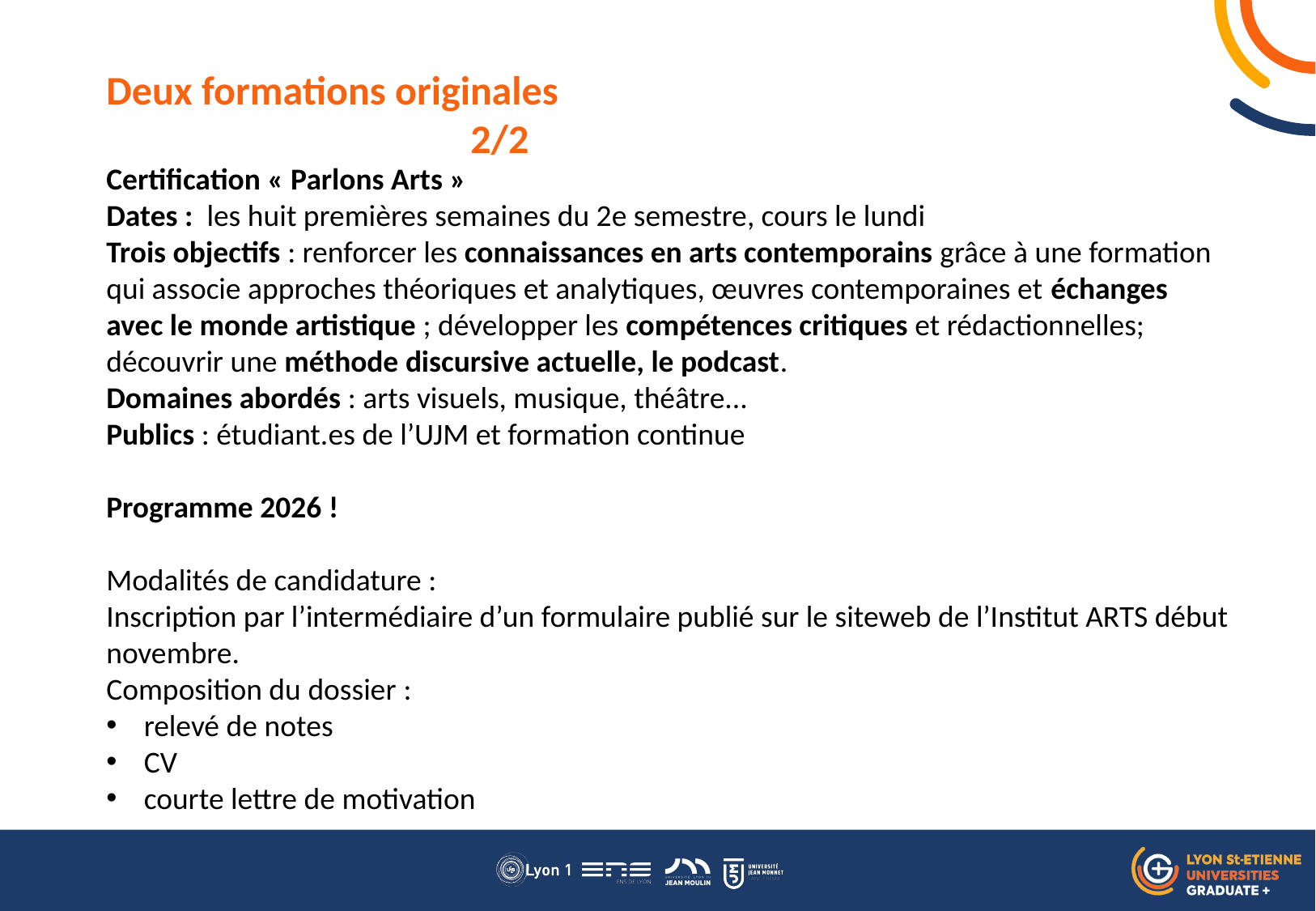

Deux formations originales 								2/2
Certification « Parlons Arts »
Dates :  les huit premières semaines du 2e semestre, cours le lundi
Trois objectifs : renforcer les connaissances en arts contemporains grâce à une formation qui associe approches théoriques et analytiques, œuvres contemporaines et échanges avec le monde artistique ; développer les compétences critiques et rédactionnelles; découvrir une méthode discursive actuelle, le podcast.
Domaines abordés : arts visuels, musique, théâtre...
Publics : étudiant.es de l’UJM et formation continue

Programme 2026 !

Modalités de candidature :
Inscription par l’intermédiaire d’un formulaire publié sur le siteweb de l’Institut ARTS début novembre.
Composition du dossier :
relevé de notes
CV
courte lettre de motivation

Welfare ©Louise Quignon